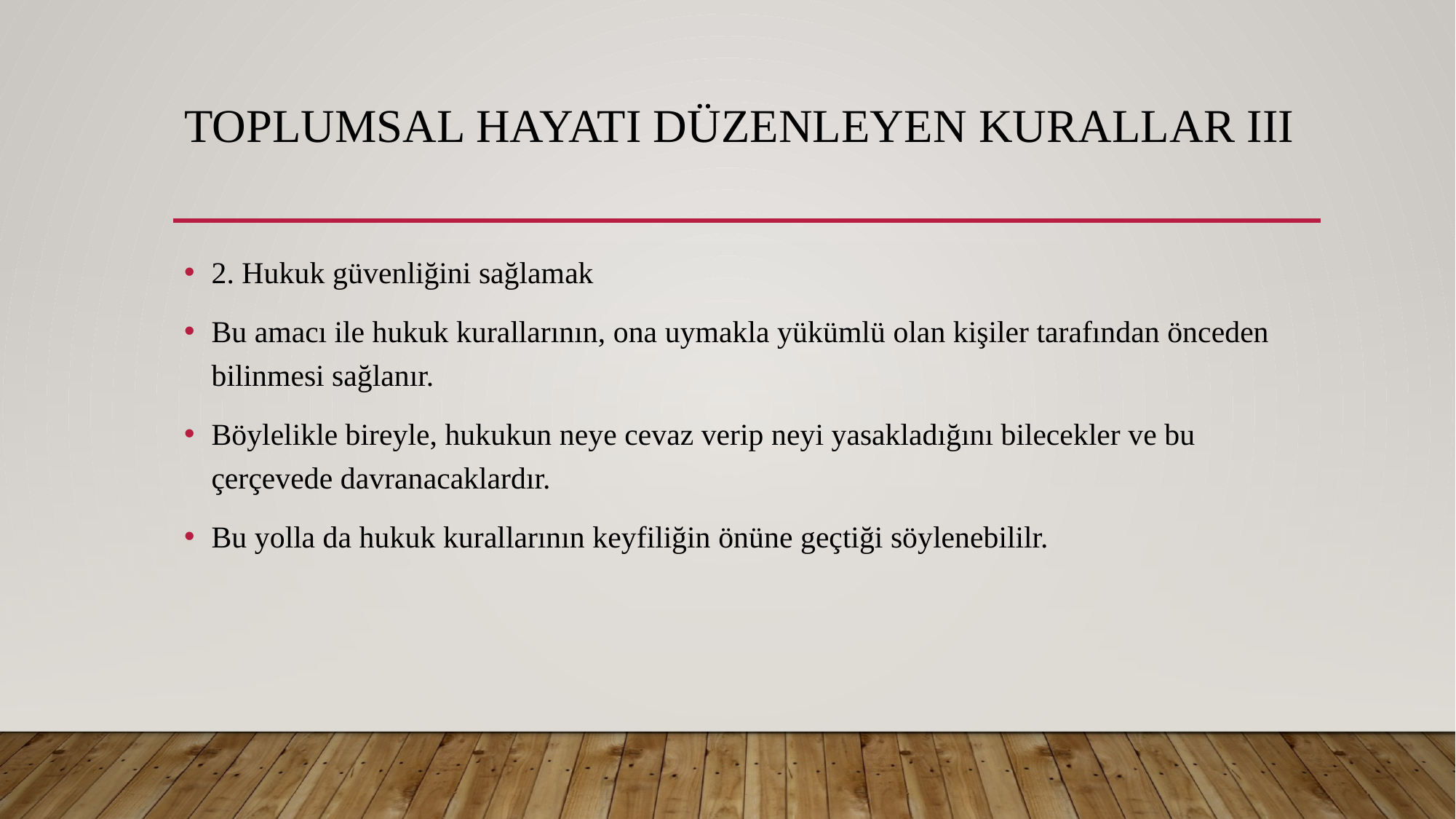

# Toplumsal Hayatı Düzenleyen Kurallar III
2. Hukuk güvenliğini sağlamak
Bu amacı ile hukuk kurallarının, ona uymakla yükümlü olan kişiler tarafından önceden bilinmesi sağlanır.
Böylelikle bireyle, hukukun neye cevaz verip neyi yasakladığını bilecekler ve bu çerçevede davranacaklardır.
Bu yolla da hukuk kurallarının keyfiliğin önüne geçtiği söylenebililr.